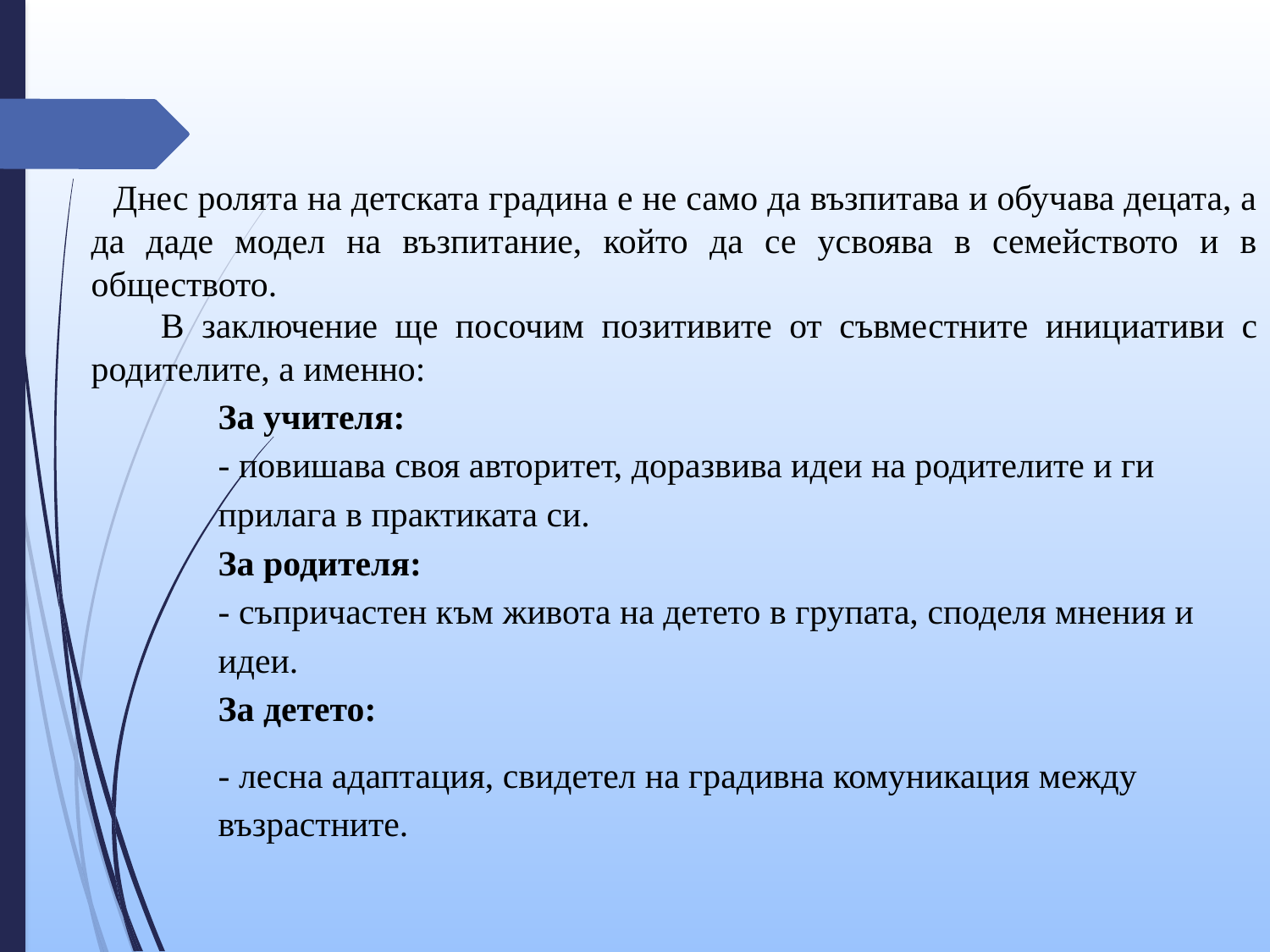

Днес ролята на детската градина е не само да възпитава и обучава децата, а да даде модел на възпитание, който да се усвоява в семейството и в обществото.
    В заключение ще посочим позитивите от съвместните инициативи с родителите, а именно:
За учителя:
- повишава своя авторитет, доразвива идеи на родителите и ги прилага в практиката си.
За родителя:
- съпричастен към живота на детето в групата, споделя мнения и идеи.
За детето:
- лесна адаптация, свидетел на градивна комуникация между възрастните.
.